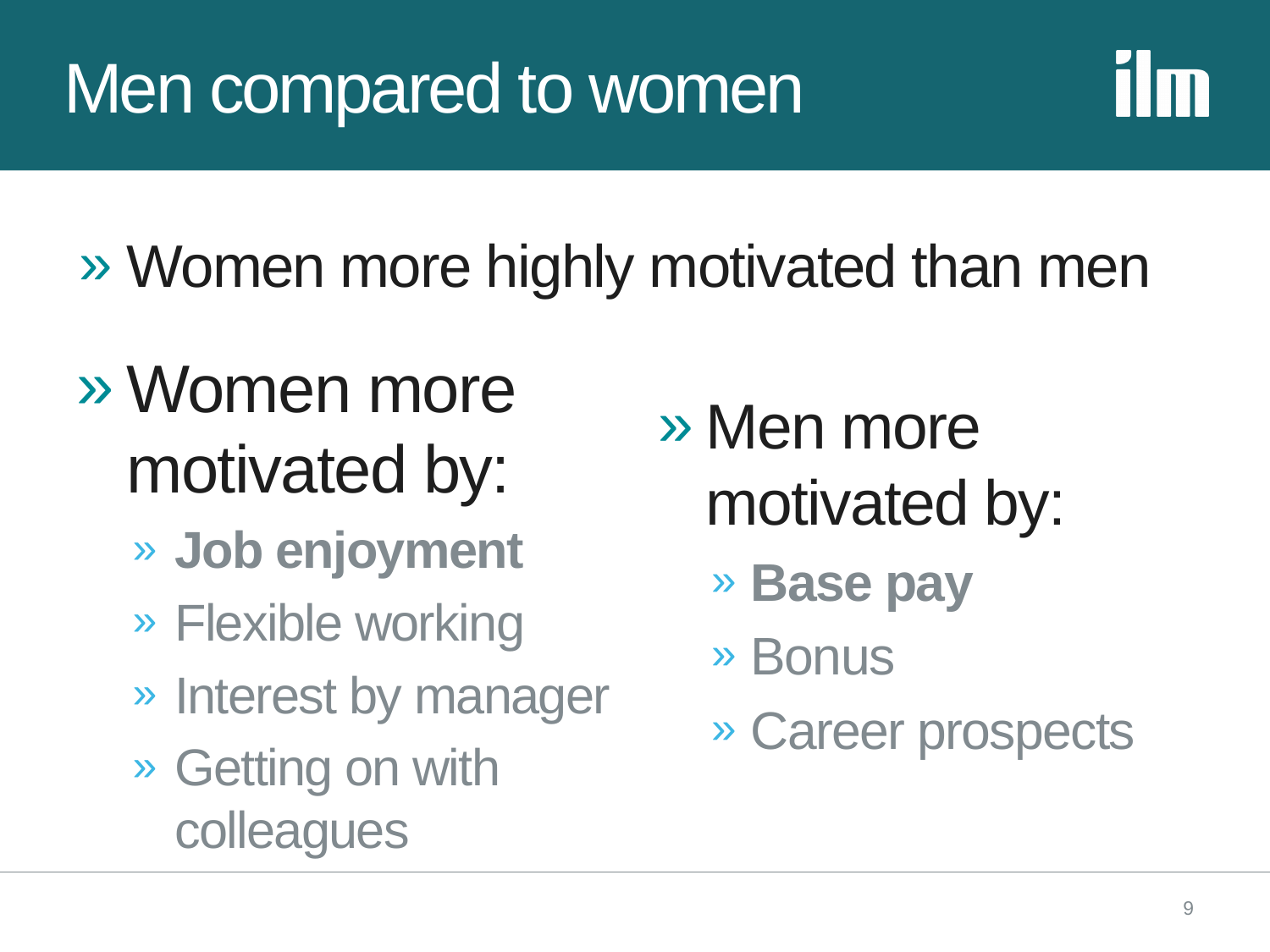

# Men compared to women
Women more highly motivated than men
Women more motivated by:
Job enjoyment
Flexible working
Interest by manager
Getting on with colleagues

Men more motivated by:
Base pay
Bonus
Career prospects

9